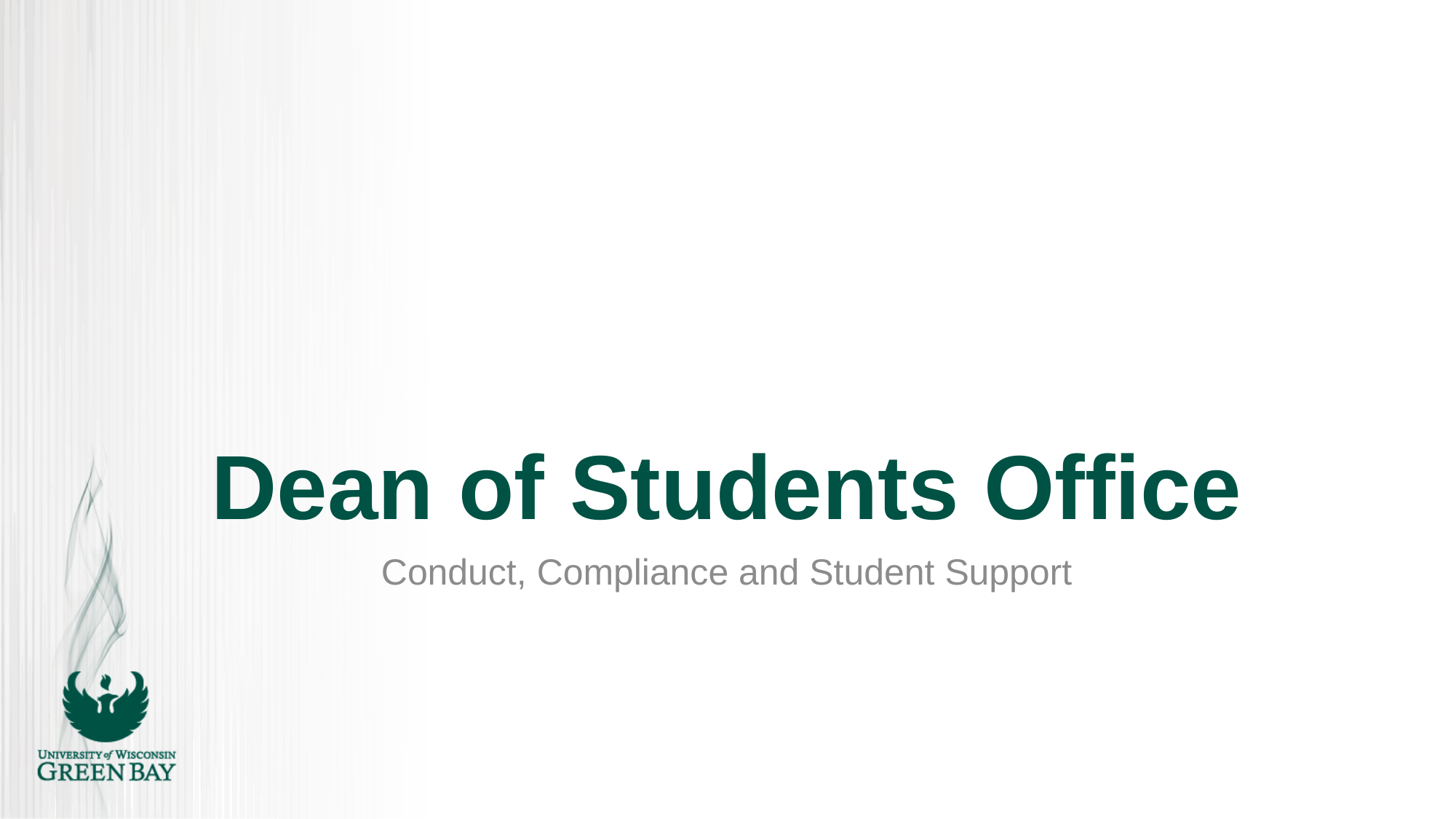

# Dean of Students Office
Conduct, Compliance and Student Support